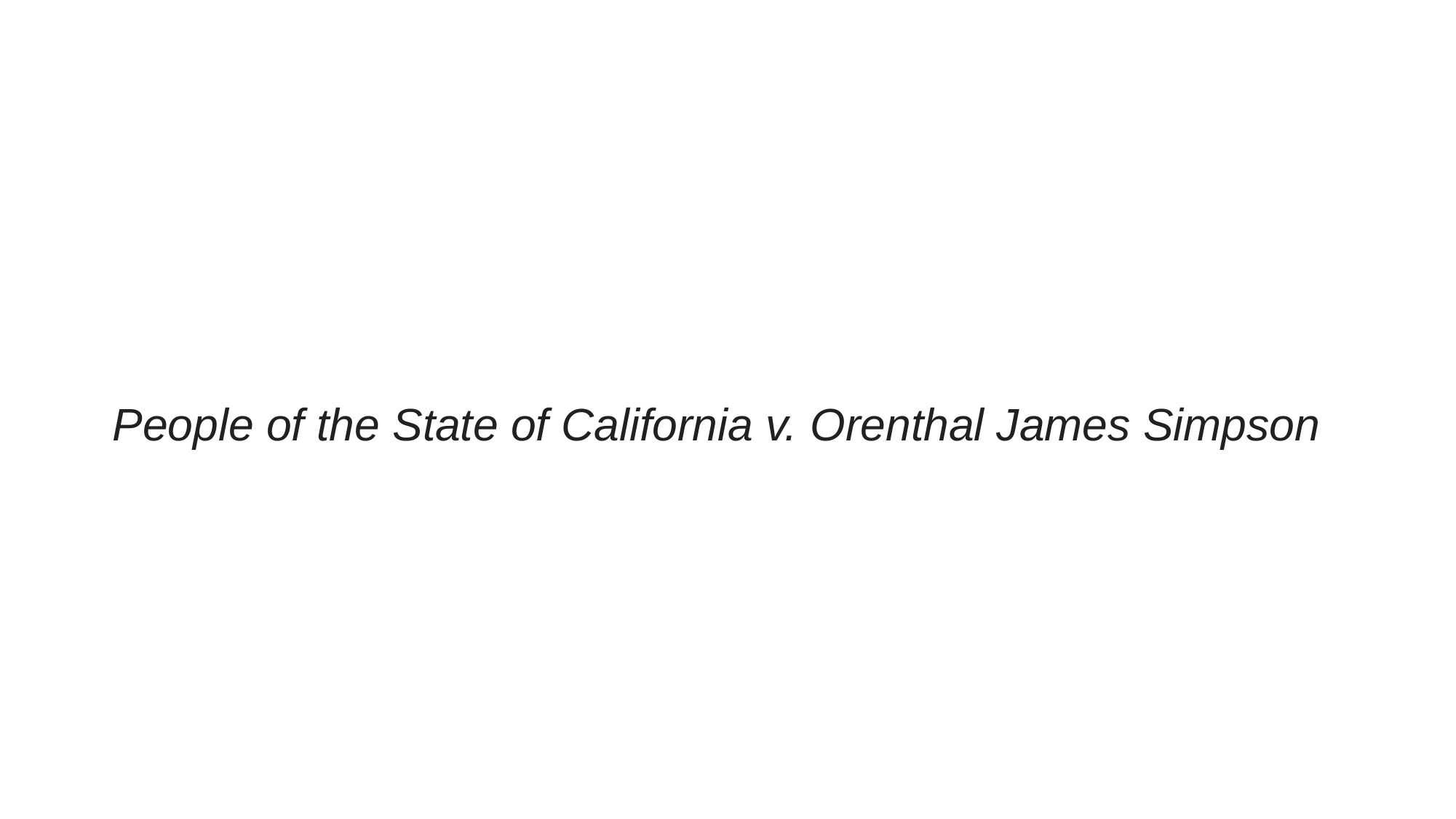

People of the State of California v. Orenthal James Simpson